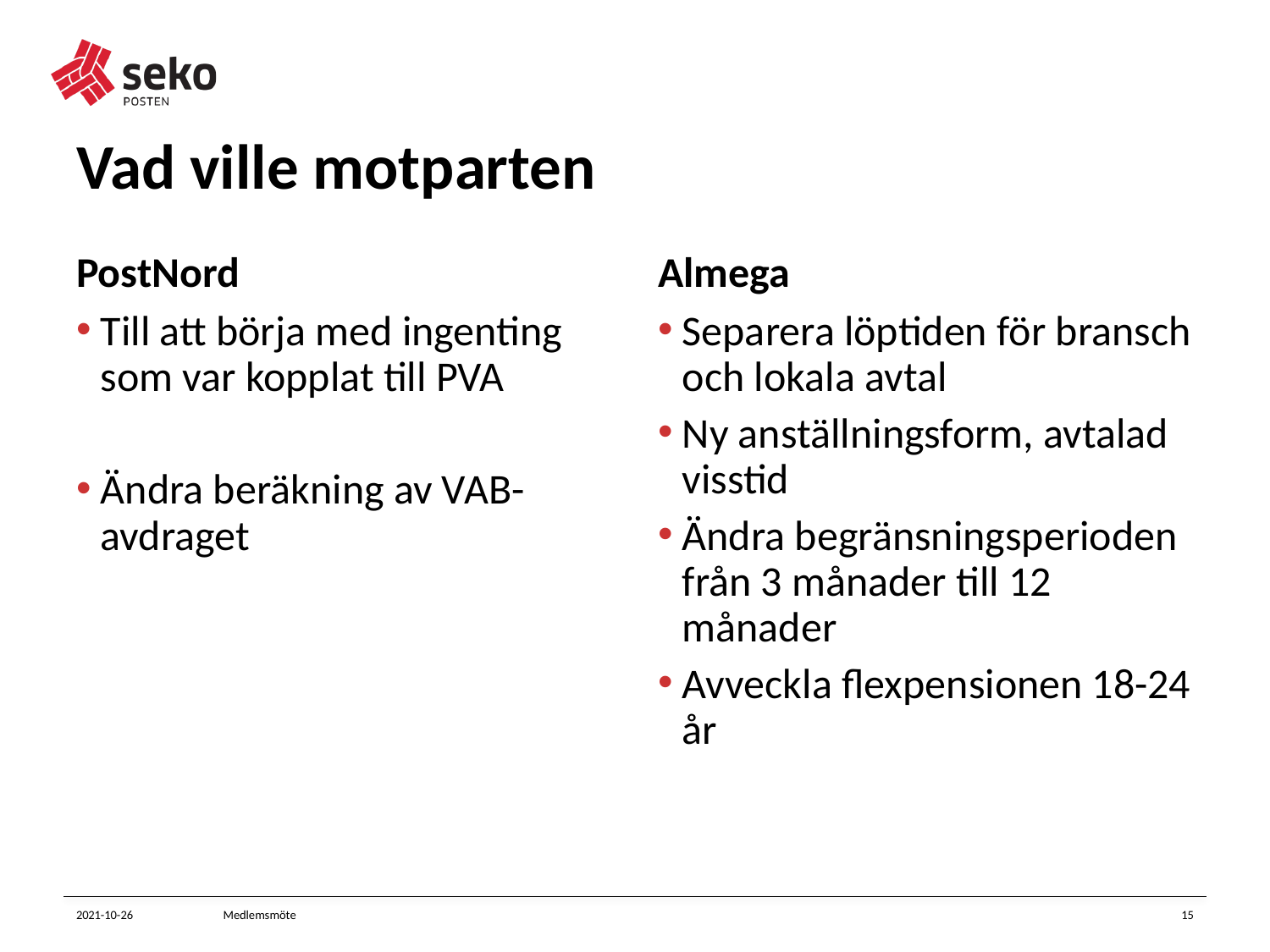

# Vad ville motparten
PostNord
Almega
Till att börja med ingenting som var kopplat till PVA

Ändra beräkning av VAB-avdraget
Separera löptiden för bransch och lokala avtal
Ny anställningsform, avtalad visstid
Ändra begränsningsperioden från 3 månader till 12 månader
Avveckla flexpensionen 18-24 år
2021-10-26
Medlemsmöte
15